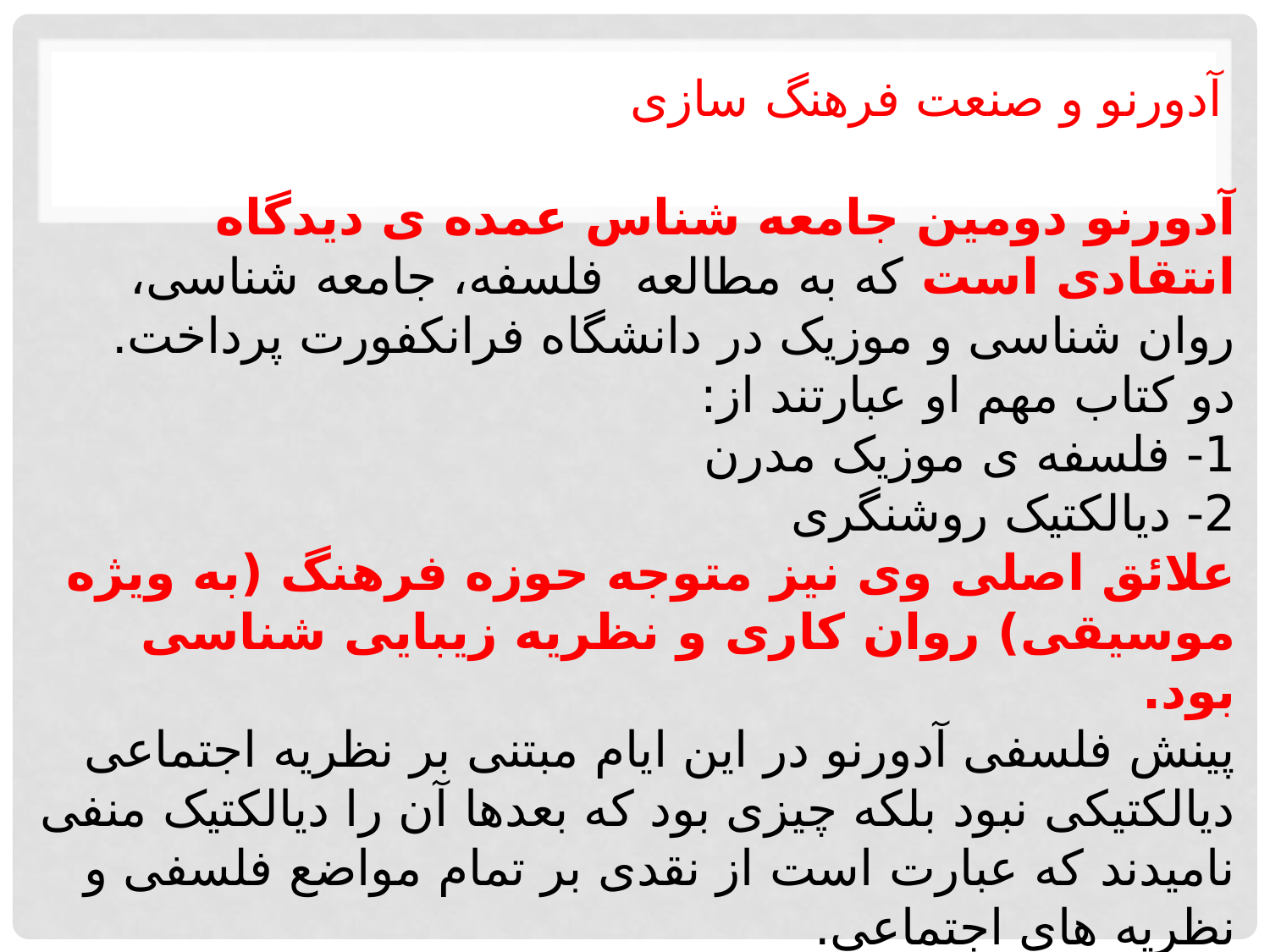

# آدورنو و صنعت فرهنگ سازی آدورنو دومین جامعه شناس عمده ی دیدگاه انتقادی است که به مطالعه  فلسفه، جامعه شناسی، روان شناسی و موزیک در دانشگاه فرانکفورت پرداخت. دو کتاب مهم او عبارتند از: 1- فلسفه ی موزیک مدرن 2- دیالکتیک روشنگری علائق اصلی وی نیز متوجه حوزه فرهنگ (به ویژه موسیقی) روان کاری و نظریه زیبایی شناسی بود. پینش فلسفی آدورنو در این ایام مبتنی بر نظریه اجتماعی دیالکتیکی نبود بلکه چیزی بود که بعدها آن را دیالکتیک منفی نامیدند که عبارت است از نقدی بر تمام مواضع فلسفی و نظریه های اجتماعی.